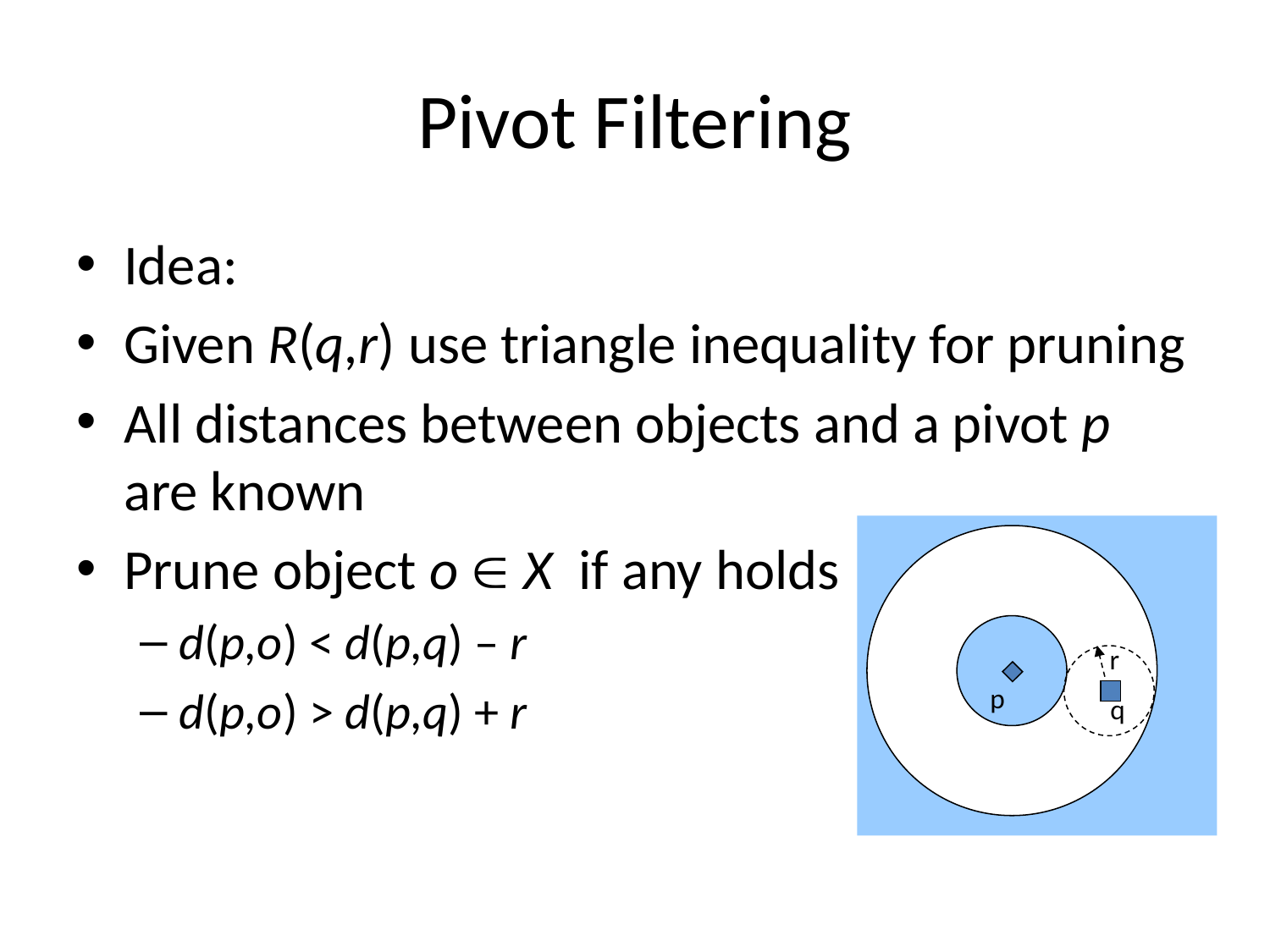

# Pivot Filtering
Idea:
Given R(q,r) use triangle inequality for pruning
All distances between objects and a pivot p are known
Prune object o ∈ X  if any holds
d(p,o) < d(p,q) – r
d(p,o) > d(p,q) + r

r

p

q